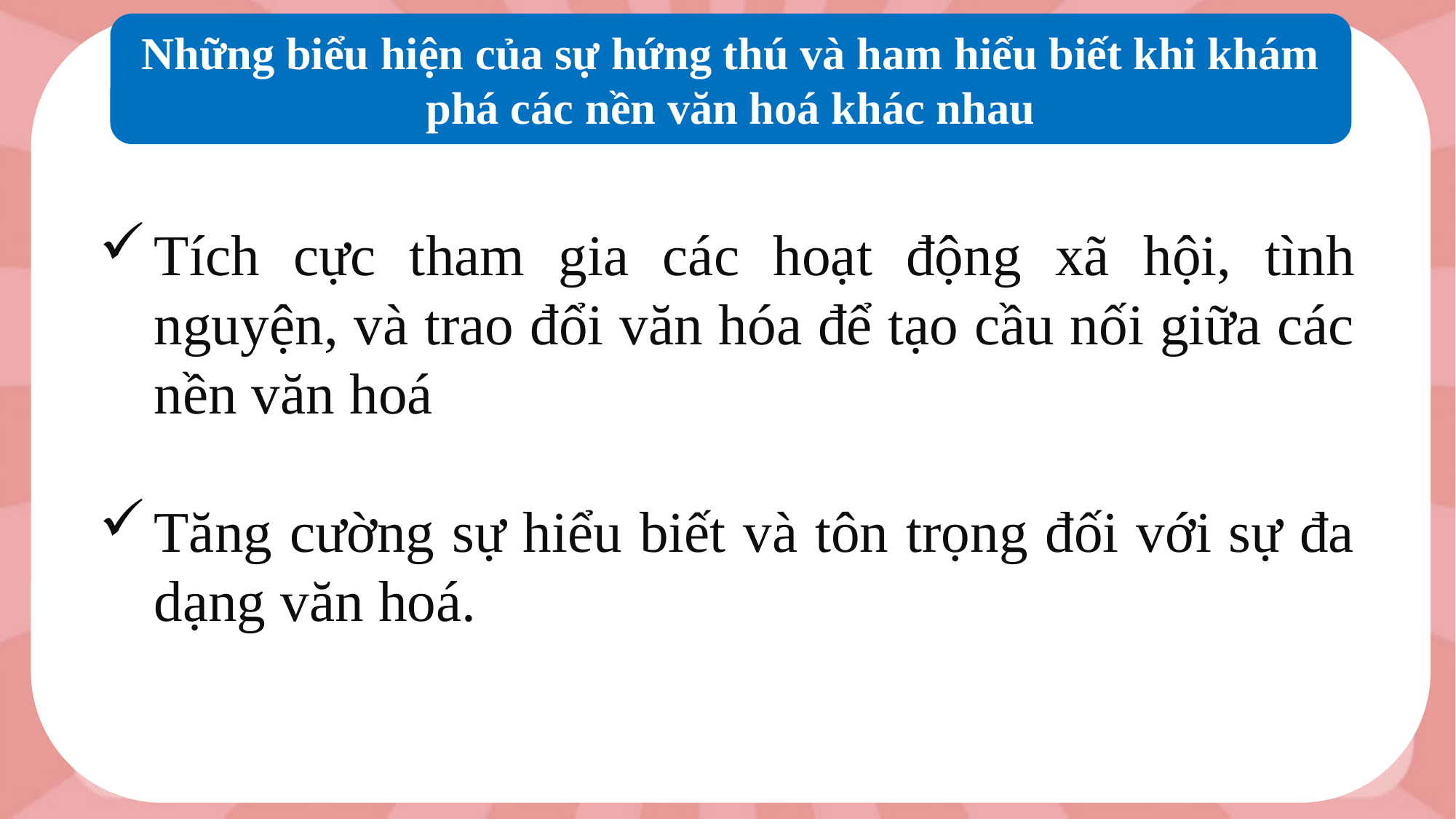

Những biểu hiện của sự hứng thú và ham hiểu biết khi khám phá các nền văn hoá khác nhau

Tích cực tham gia các hoạt động xã hội, tình nguyện, và trao đổi văn hóa để tạo cầu nối giữa các nền văn hoá

Tăng cường sự hiểu biết và tôn trọng đối với sự đa dạng văn hoá.